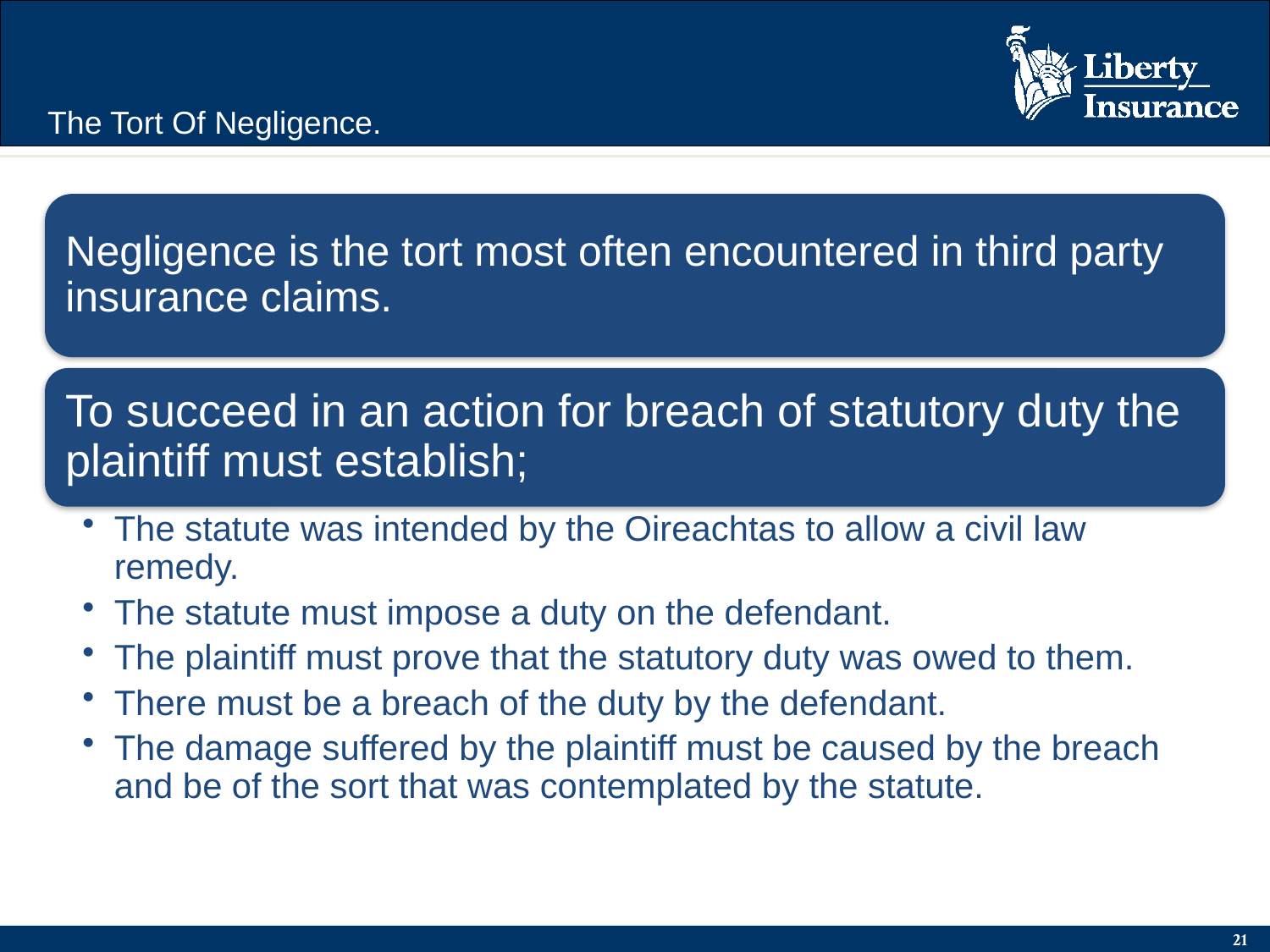

The Tort Of Negligence.
Negligence is the tort most often encountered in third party insurance claims.
To succeed in an action for breach of statutory duty the plaintiff must establish;
The statute was intended by the Oireachtas to allow a civil law remedy.
The statute must impose a duty on the defendant.
The plaintiff must prove that the statutory duty was owed to them.
There must be a breach of the duty by the defendant.
The damage suffered by the plaintiff must be caused by the breach and be of the sort that was contemplated by the statute.